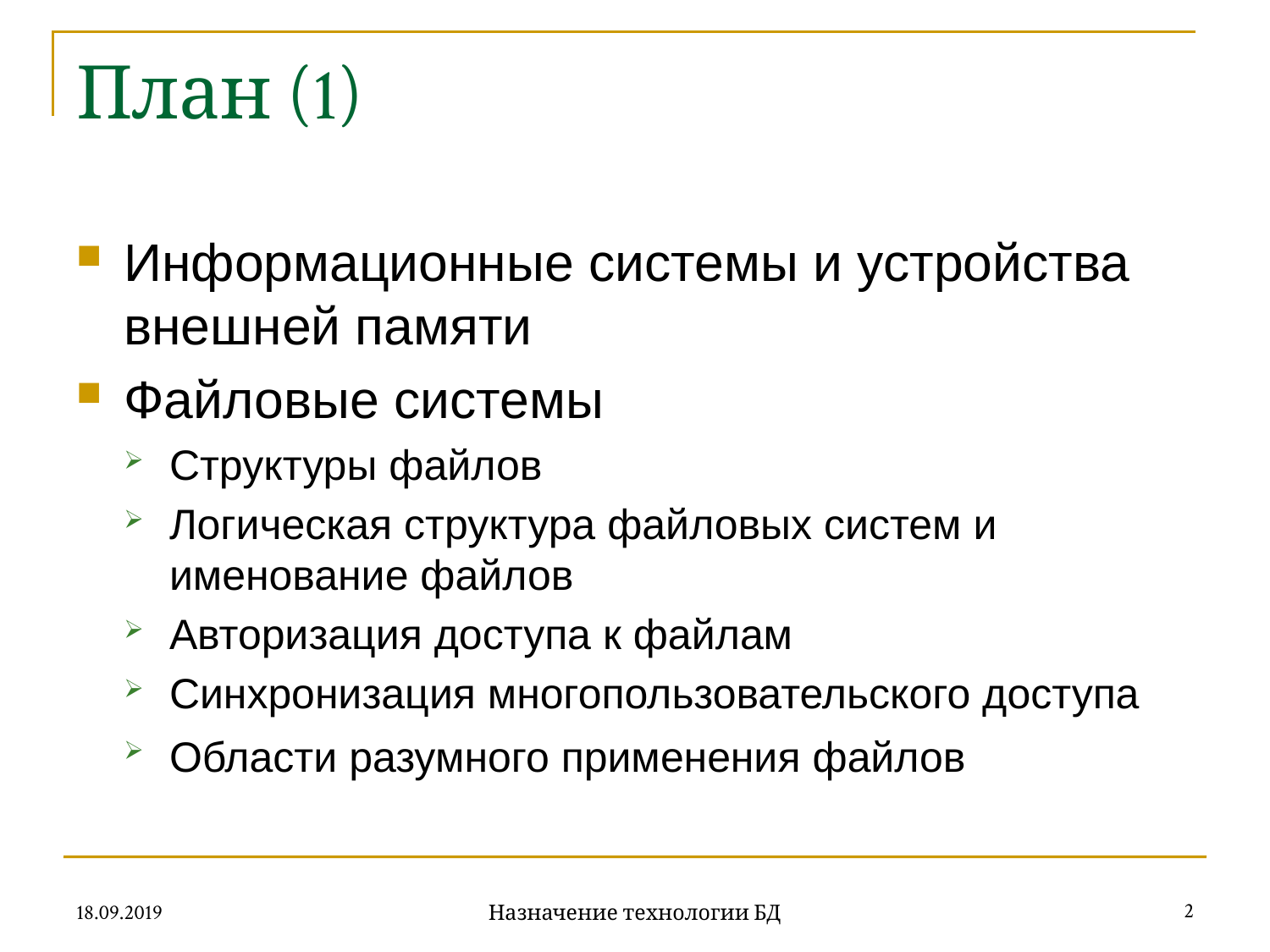

# План (1)
Информационные системы и устройства внешней памяти
Файловые системы
Структуры файлов
Логическая структура файловых систем и именование файлов
Авторизация доступа к файлам
Синхронизация многопользовательского доступа
Области разумного применения файлов
18.09.2019
2
Назначение технологии БД